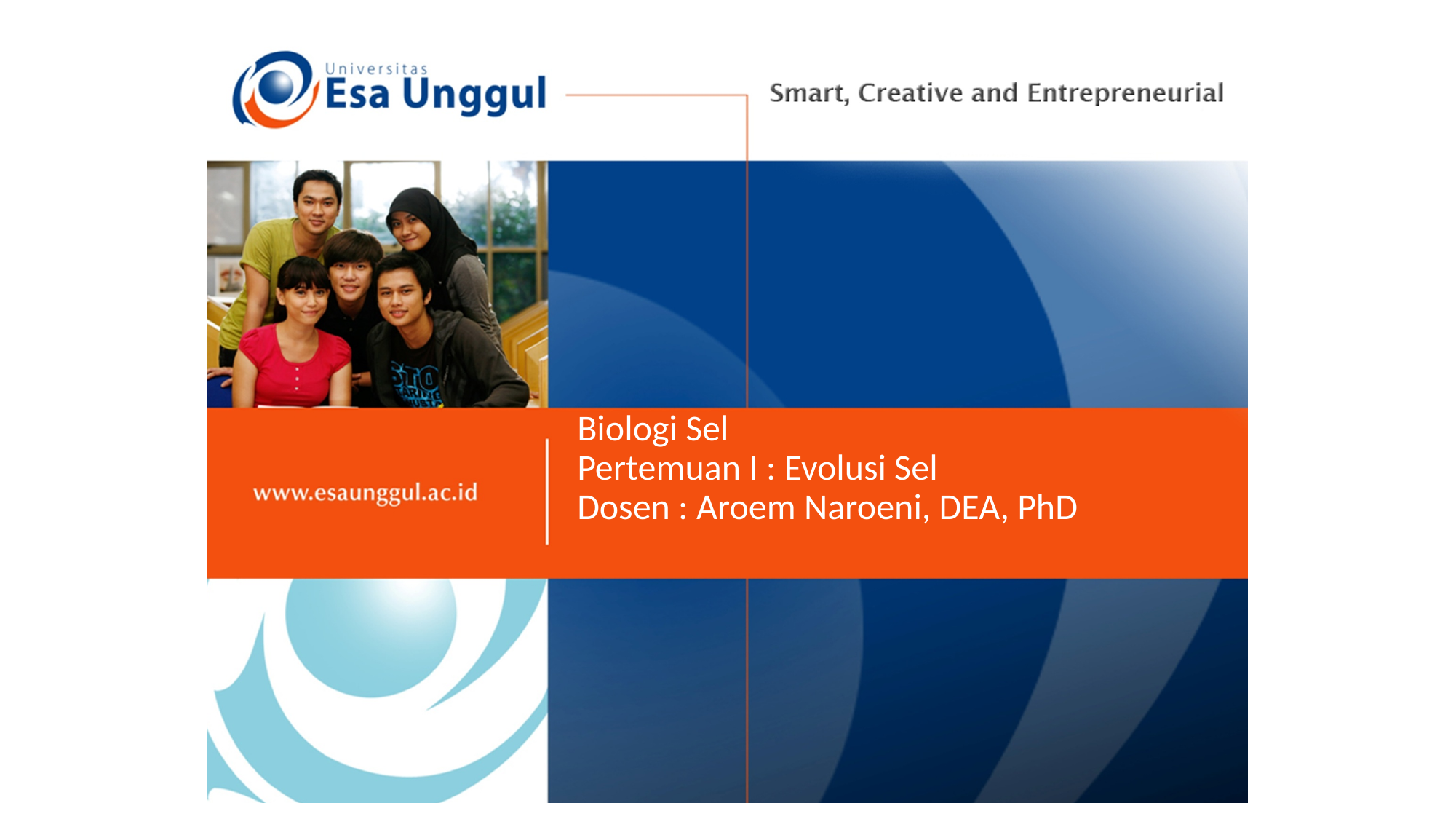

Biologi Sel
Pertemuan I : Evolusi Sel
Dosen : Aroem Naroeni, DEA, PhD